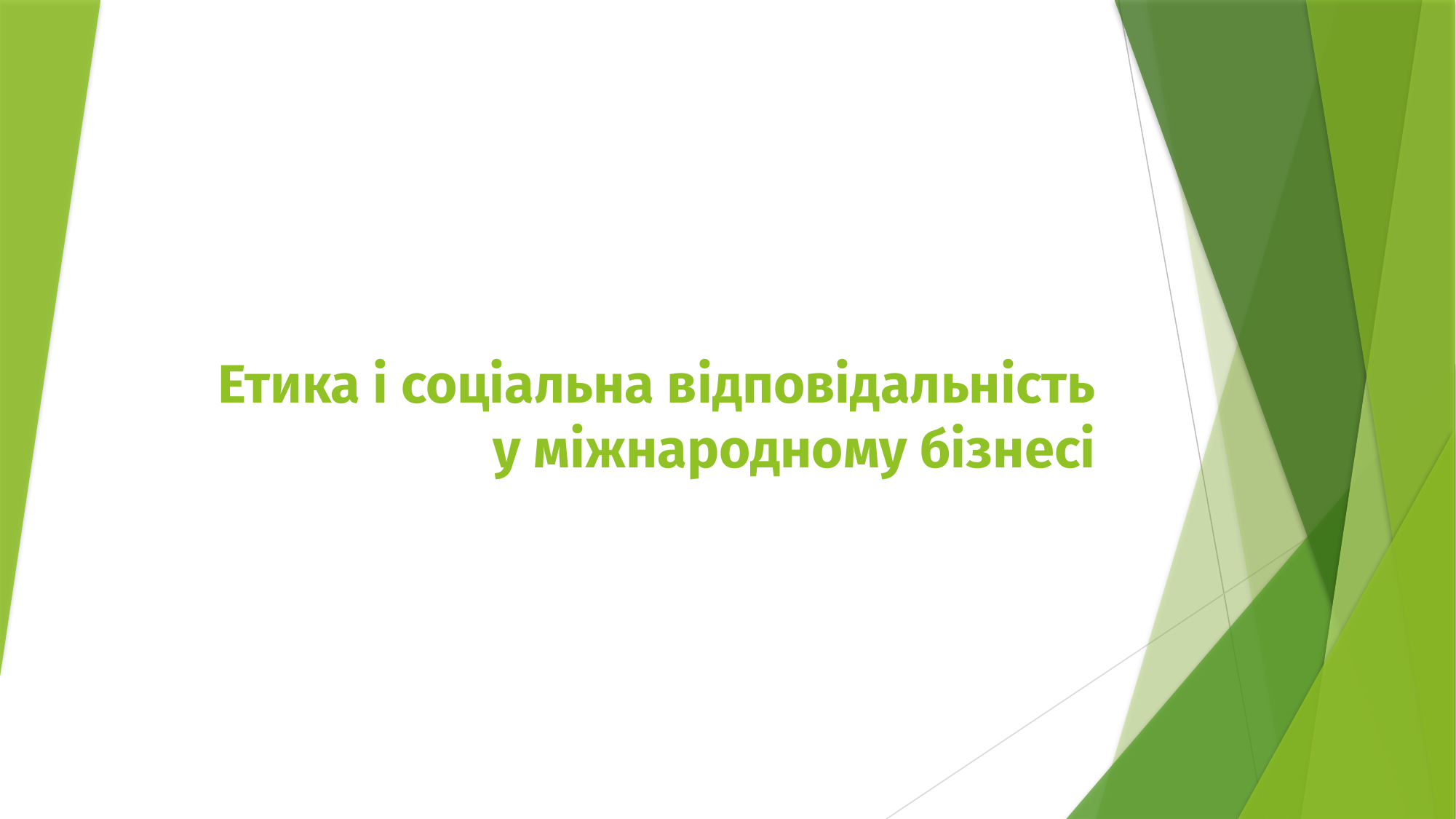

# Етика і соціальна відповідальність у міжнародному бізнесі